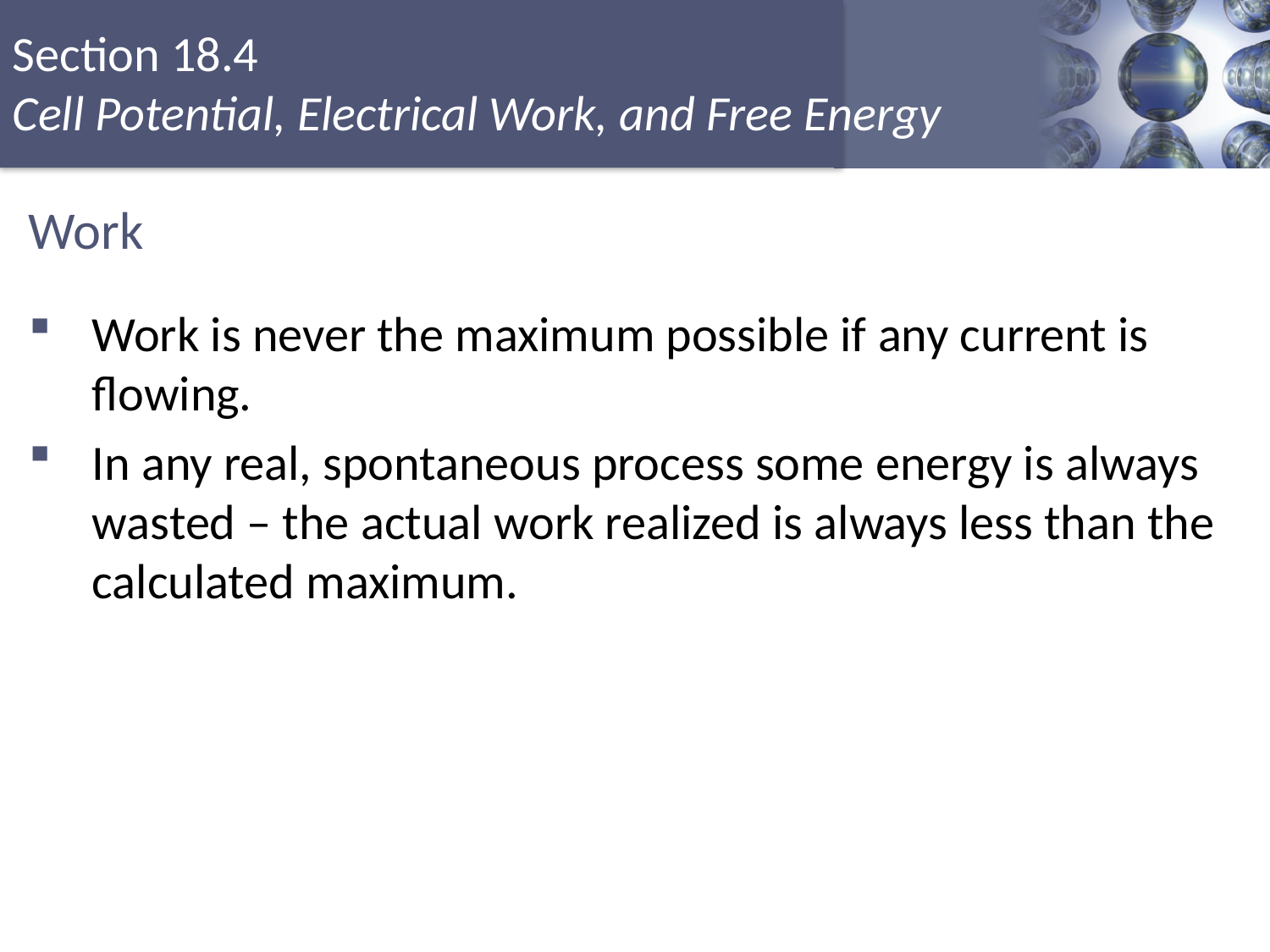

# Work
Work is never the maximum possible if any current is flowing.
In any real, spontaneous process some energy is always wasted – the actual work realized is always less than the calculated maximum.

Copyright © Cengage Learning. All rights reserved
12